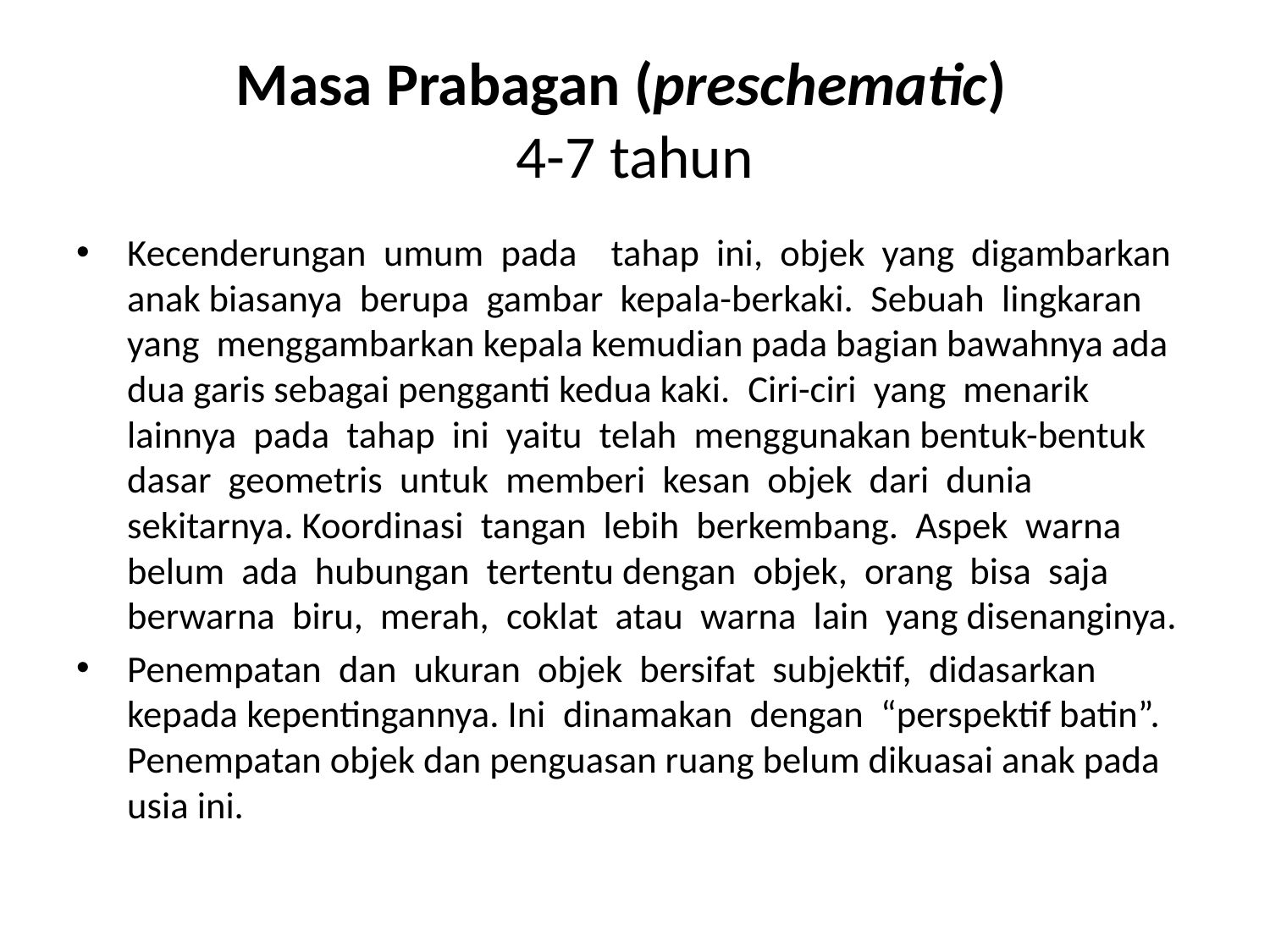

# Masa Prabagan (preschematic)  4-7 tahun
Kecenderungan  umum  pada    tahap  ini,  objek  yang  digambarkan  anak biasanya  berupa  gambar  kepala-berkaki.  Sebuah  lingkaran  yang  menggambarkan kepala kemudian pada bagian bawahnya ada dua garis sebagai pengganti kedua kaki.  Ciri-ciri  yang  menarik  lainnya  pada  tahap  ini  yaitu  telah  menggunakan bentuk-bentuk  dasar  geometris  untuk  memberi  kesan  objek  dari  dunia  sekitarnya. Koordinasi  tangan  lebih  berkembang.  Aspek  warna  belum  ada  hubungan  tertentu dengan  objek,  orang  bisa  saja  berwarna  biru,  merah,  coklat  atau  warna  lain  yang disenanginya.
Penempatan  dan  ukuran  objek  bersifat  subjektif,  didasarkan  kepada kepentingannya. Ini  dinamakan  dengan  “perspektif batin”. Penempatan objek dan penguasan ruang belum dikuasai anak pada usia ini.